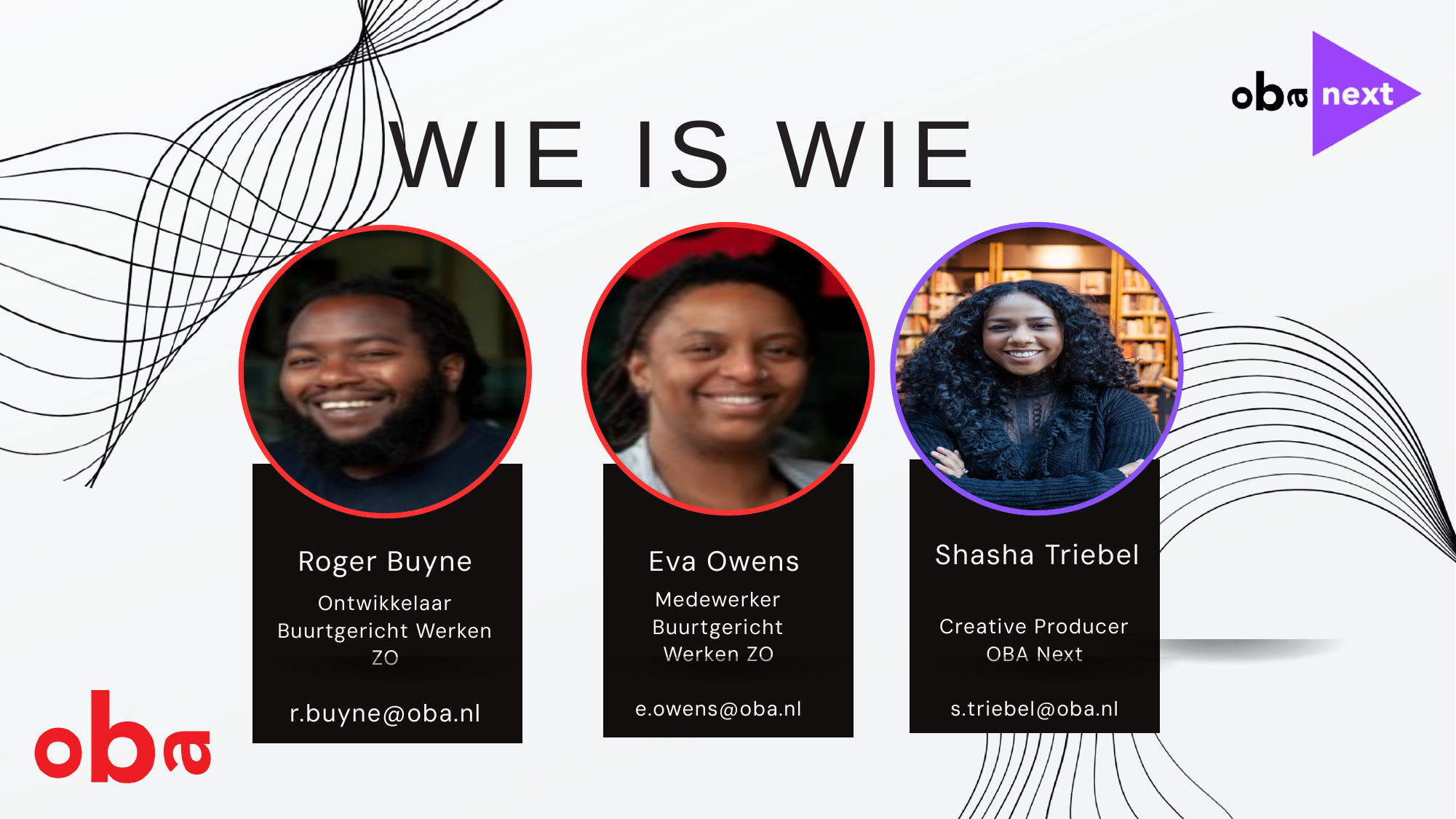

WIE IS WIE

Shasha Triebel
Roger Buyne
Eva Owens
Medewerker Buurtgericht Werken ZO

e.owens@oba.nl
Ontwikkelaar Buurtgericht Werken ZO

r.buyne@oba.nl
Creative Producer OBA Next

s.triebel@oba.nl